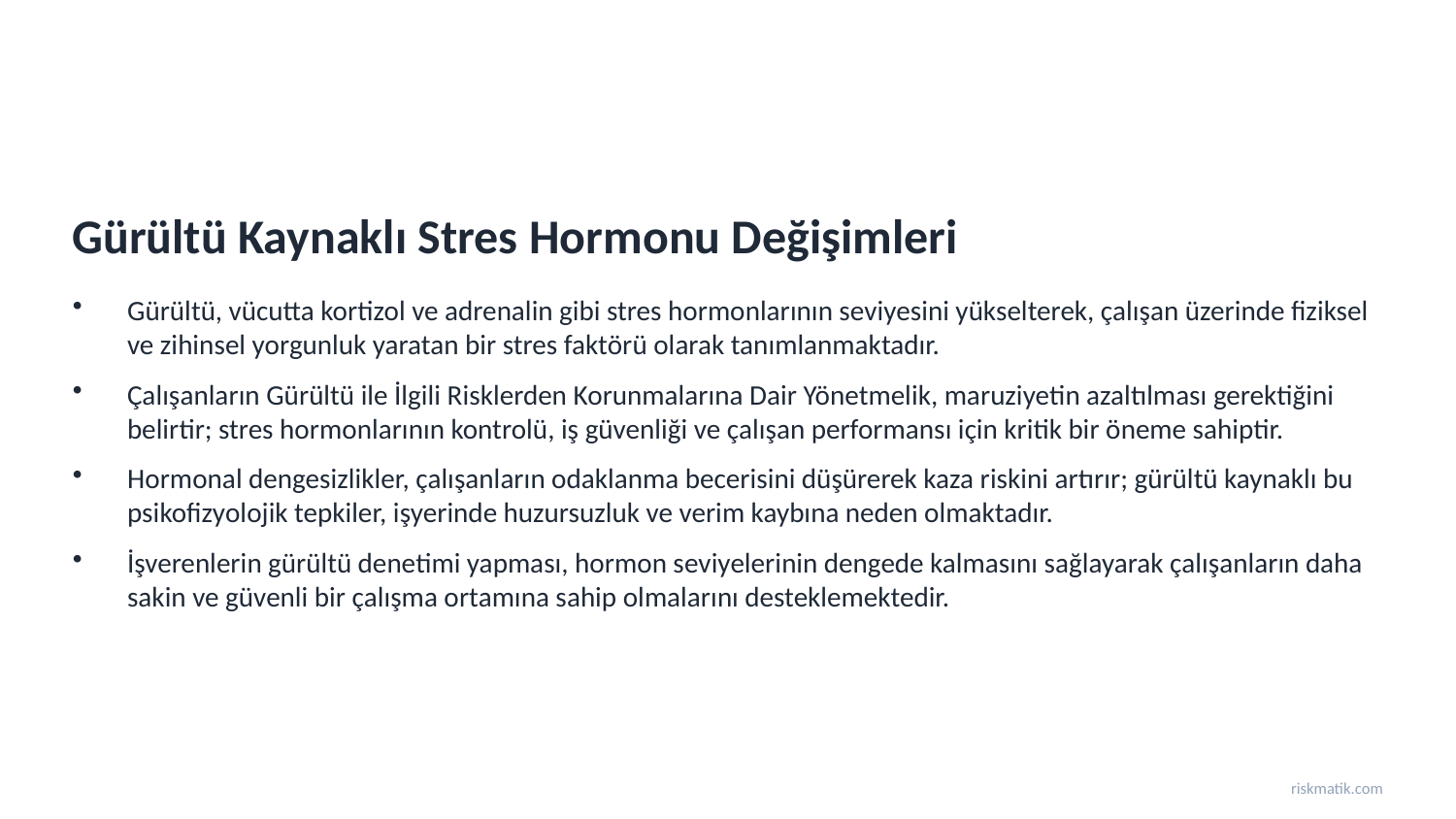

Gürültü Kaynaklı Stres Hormonu Değişimleri
Gürültü, vücutta kortizol ve adrenalin gibi stres hormonlarının seviyesini yükselterek, çalışan üzerinde fiziksel ve zihinsel yorgunluk yaratan bir stres faktörü olarak tanımlanmaktadır.
Çalışanların Gürültü ile İlgili Risklerden Korunmalarına Dair Yönetmelik, maruziyetin azaltılması gerektiğini belirtir; stres hormonlarının kontrolü, iş güvenliği ve çalışan performansı için kritik bir öneme sahiptir.
Hormonal dengesizlikler, çalışanların odaklanma becerisini düşürerek kaza riskini artırır; gürültü kaynaklı bu psikofizyolojik tepkiler, işyerinde huzursuzluk ve verim kaybına neden olmaktadır.
İşverenlerin gürültü denetimi yapması, hormon seviyelerinin dengede kalmasını sağlayarak çalışanların daha sakin ve güvenli bir çalışma ortamına sahip olmalarını desteklemektedir.
riskmatik.com